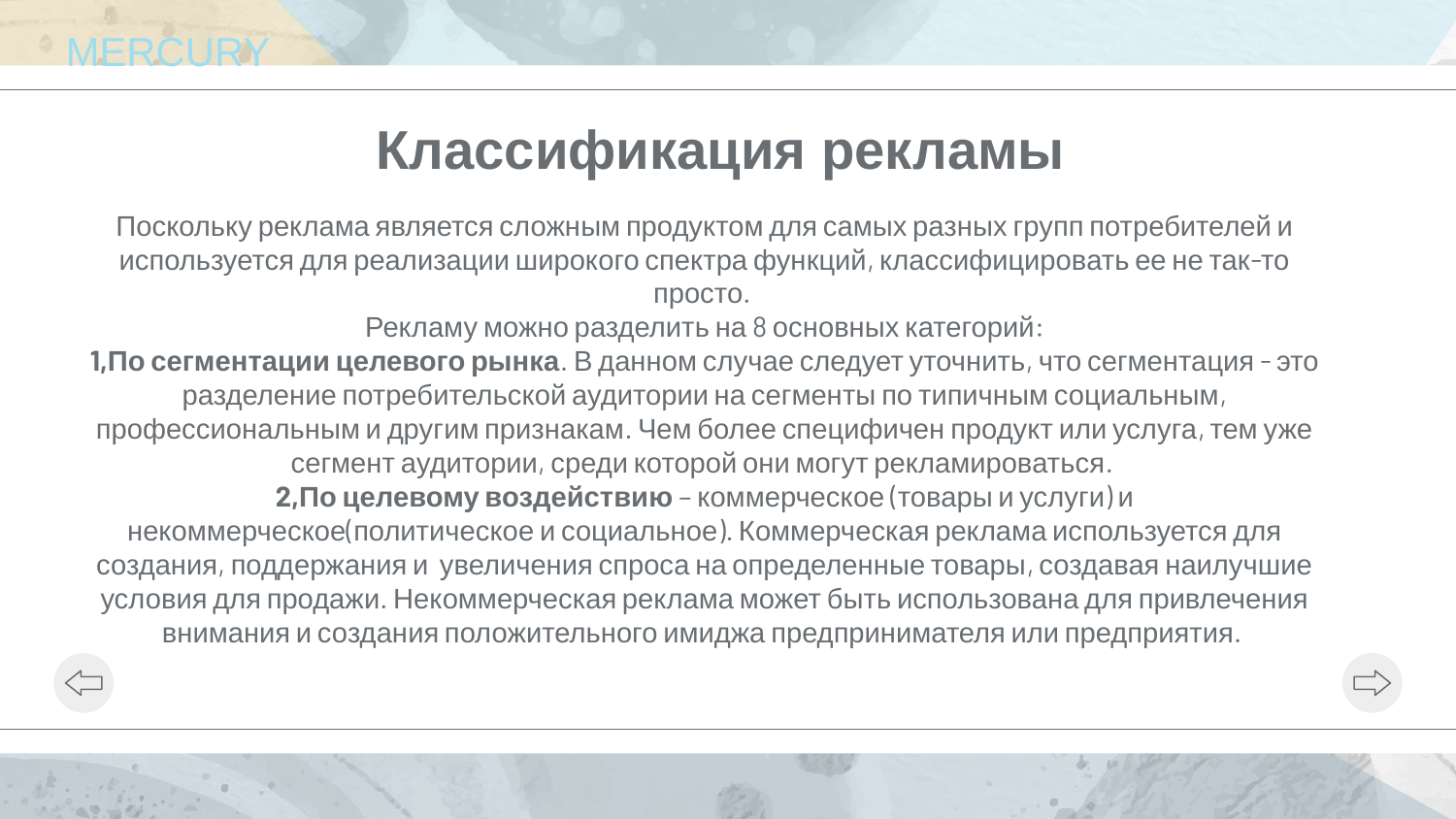

# MERCURY
Классификация рекламы
Поскольку реклама является сложным продуктом для самых разных групп потребителей и используется для реализации широкого спектра функций, классифицировать ее не так-то просто.
Рекламу можно разделить на 8 основных категорий:
1,По сегментации целевого рынка. В данном случае следует уточнить, что сегментация - это разделение потребительской аудитории на сегменты по типичным социальным, профессиональным и другим признакам. Чем более специфичен продукт или услуга, тем уже сегмент аудитории, среди которой они могут рекламироваться.
2,По целевому воздействию – коммерческое (товары и услуги) и некоммерческое(политическое и социальное). Коммерческая реклама используется для создания, поддержания и  увеличения спроса на определенные товары, создавая наилучшие условия для продажи. Некоммерческая реклама может быть использована для привлечения внимания и создания положительного имиджа предпринимателя или предприятия.